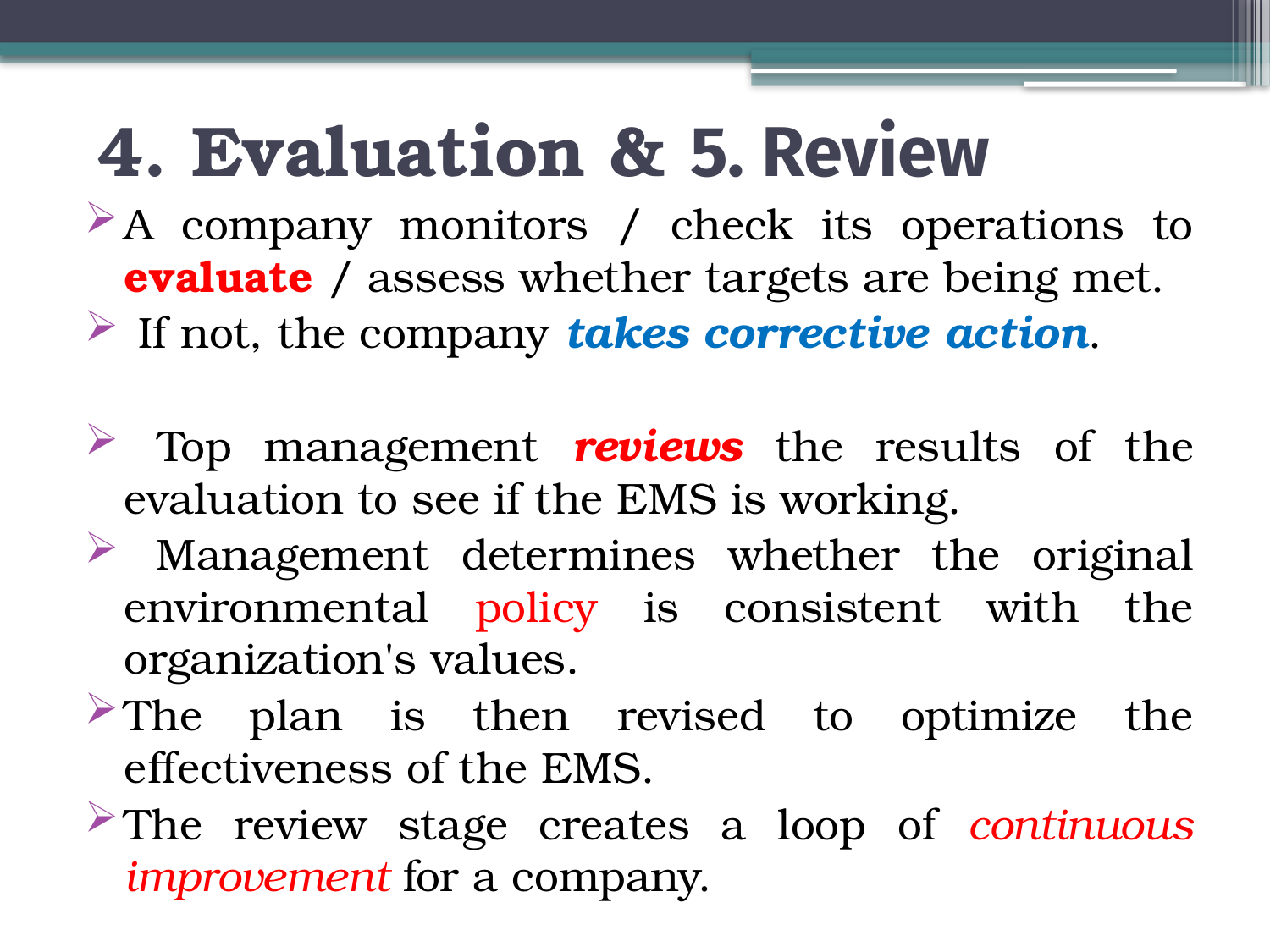

# 4. Evaluation & 5. Review
A company monitors / check its operations to evaluate / assess whether targets are being met.
 If not, the company takes corrective action.

 Top management reviews the results of the evaluation to see if the EMS is working.
 Management determines whether the original environmental policy is consistent with the organization's values.
The plan is then revised to optimize the effectiveness of the EMS.
The review stage creates a loop of continuous improvement for a company.